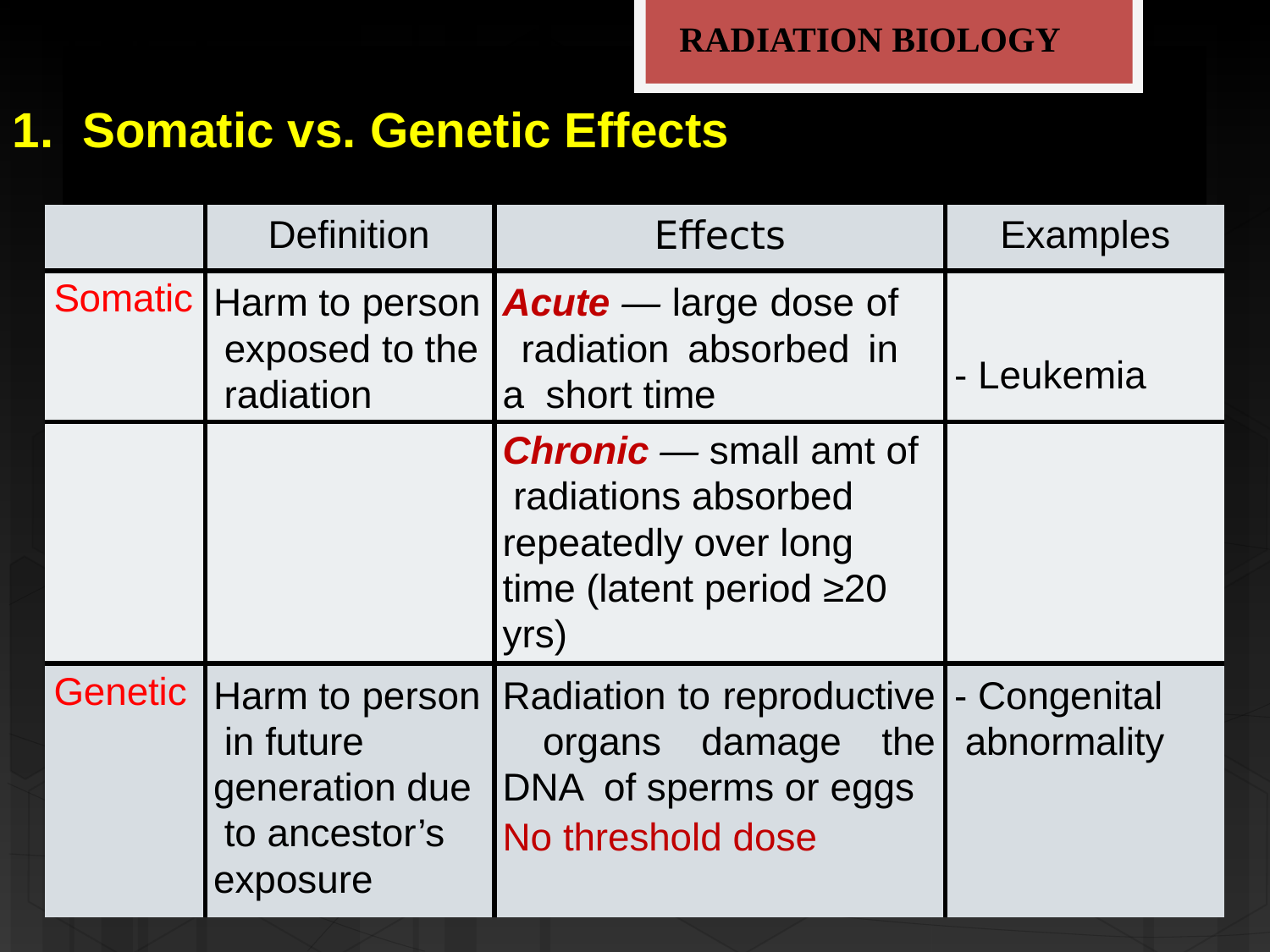

RADIATION BIOLOGY
# 1.	Somatic vs. Genetic Effects
|  | Definition | Effects | Examples |
| --- | --- | --- | --- |
| Somatic | Harm to person exposed to the radiation | Acute — large dose of radiation absorbed in a short time | - Leukemia |
|  |  | Chronic — small amt of radiations absorbed repeatedly over long time (latent period ≥20 yrs) |  |
| Genetic | Harm to person in future generation due to ancestor’s exposure | Radiation to reproductive organs damage the DNA of sperms or eggs No threshold dose | - Congenital abnormality |